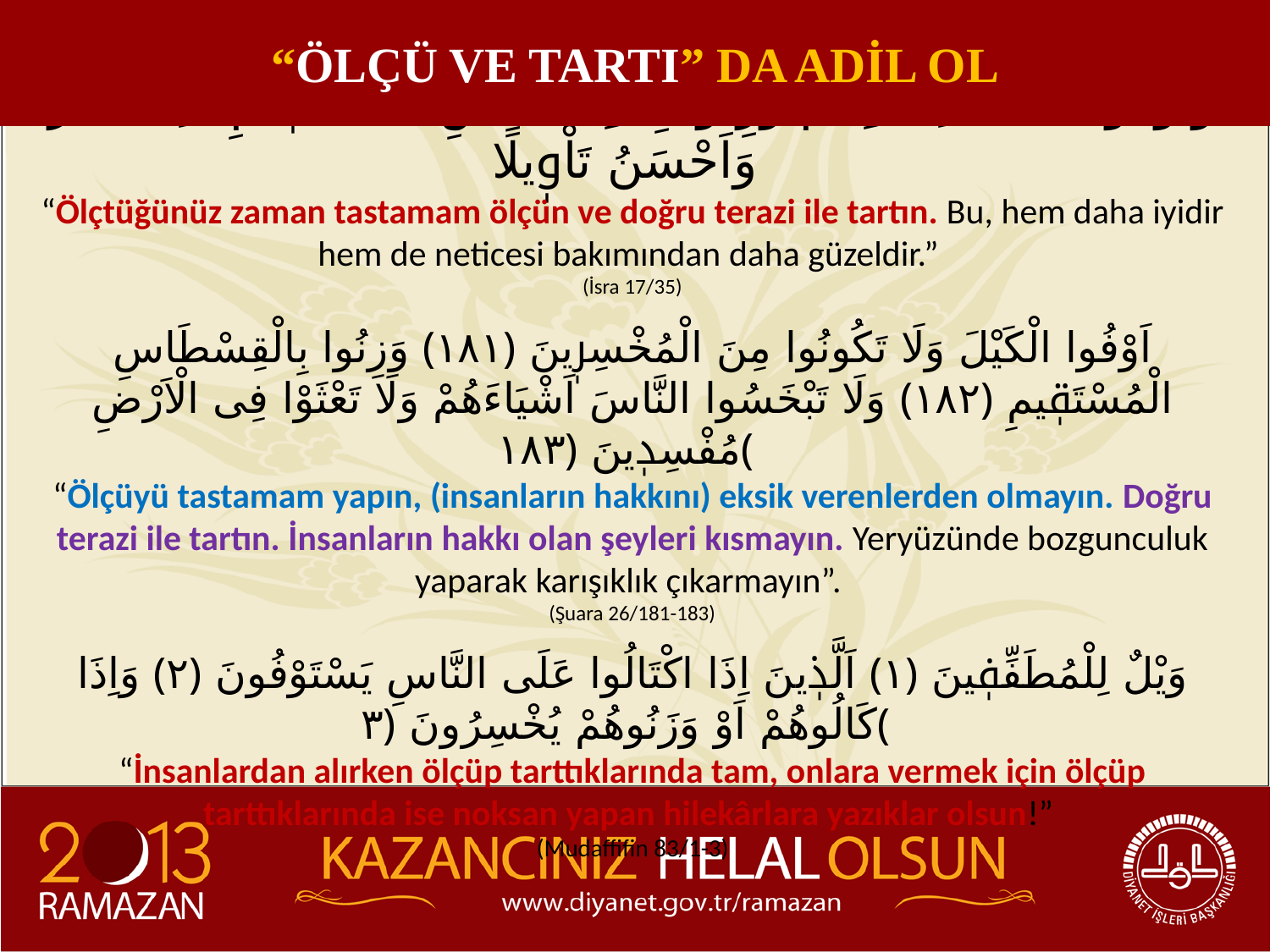

“ÖLÇÜ VE TARTI” DA ADİL OL
وَاَوْفُوا الْكَيْلَ اِذَا كِلْتُمْ وَزِنُوا بِالْقِسْطَاسِ الْمُسْتَقٖيمِ ذٰلِكَ خَيْرٌ وَاَحْسَنُ تَاْوٖيلًا
“Ölçtüğünüz zaman tastamam ölçün ve doğru terazi ile tartın. Bu, hem daha iyidir hem de neticesi bakımından daha güzeldir.”
(İsra 17/35)

اَوْفُوا الْكَيْلَ وَلَا تَكُونُوا مِنَ الْمُخْسِرٖينَ ﴿١٨١﴾ وَزِنُوا بِالْقِسْطَاسِ الْمُسْتَقٖيمِ ﴿١٨٢﴾ وَلَا تَبْخَسُوا النَّاسَ اَشْيَاءَهُمْ وَلَا تَعْثَوْا فِى الْاَرْضِ مُفْسِدٖينَ ﴿١٨٣﴾
“Ölçüyü tastamam yapın, (insanların hakkını) eksik verenlerden olmayın. Doğru terazi ile tartın. İnsanların hakkı olan şeyleri kısmayın. Yeryüzünde bozgunculuk yaparak karışıklık çıkarmayın”.
(Şuara 26/181-183)

وَيْلٌ لِلْمُطَفِّفٖينَ ﴿١﴾ اَلَّذٖينَ اِذَا اكْتَالُوا عَلَى النَّاسِ يَسْتَوْفُونَ ﴿٢﴾ وَاِذَا كَالُوهُمْ اَوْ وَزَنُوهُمْ يُخْسِرُونَ ﴿٣﴾
“İnsanlardan alırken ölçüp tarttıklarında tam, onlara vermek için ölçüp tarttıklarında ise noksan yapan hilekârlara yazıklar olsun!”
(Mudaffifin 83/1-3)